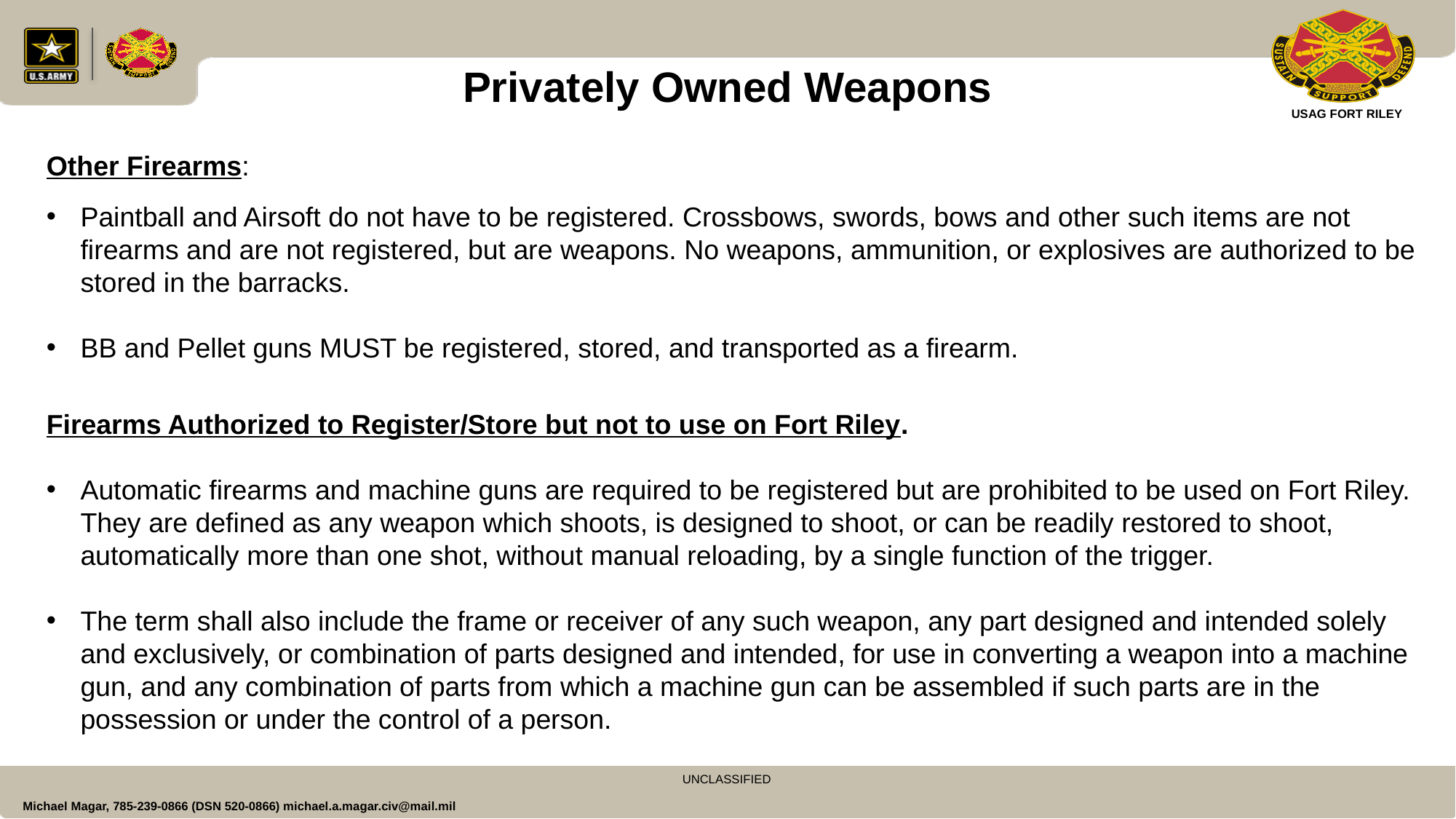

Privately Owned Weapons
Other Firearms:
Paintball and Airsoft do not have to be registered. Crossbows, swords, bows and other such items are not firearms and are not registered, but are weapons. No weapons, ammunition, or explosives are authorized to be stored in the barracks.

BB and Pellet guns MUST be registered, stored, and transported as a firearm.
Firearms Authorized to Register/Store but not to use on Fort Riley.

Automatic firearms and machine guns are required to be registered but are prohibited to be used on Fort Riley. They are defined as any weapon which shoots, is designed to shoot, or can be readily restored to shoot, automatically more than one shot, without manual reloading, by a single function of the trigger.

The term shall also include the frame or receiver of any such weapon, any part designed and intended solely and exclusively, or combination of parts designed and intended, for use in converting a weapon into a machine gun, and any combination of parts from which a machine gun can be assembled if such parts are in the possession or under the control of a person.